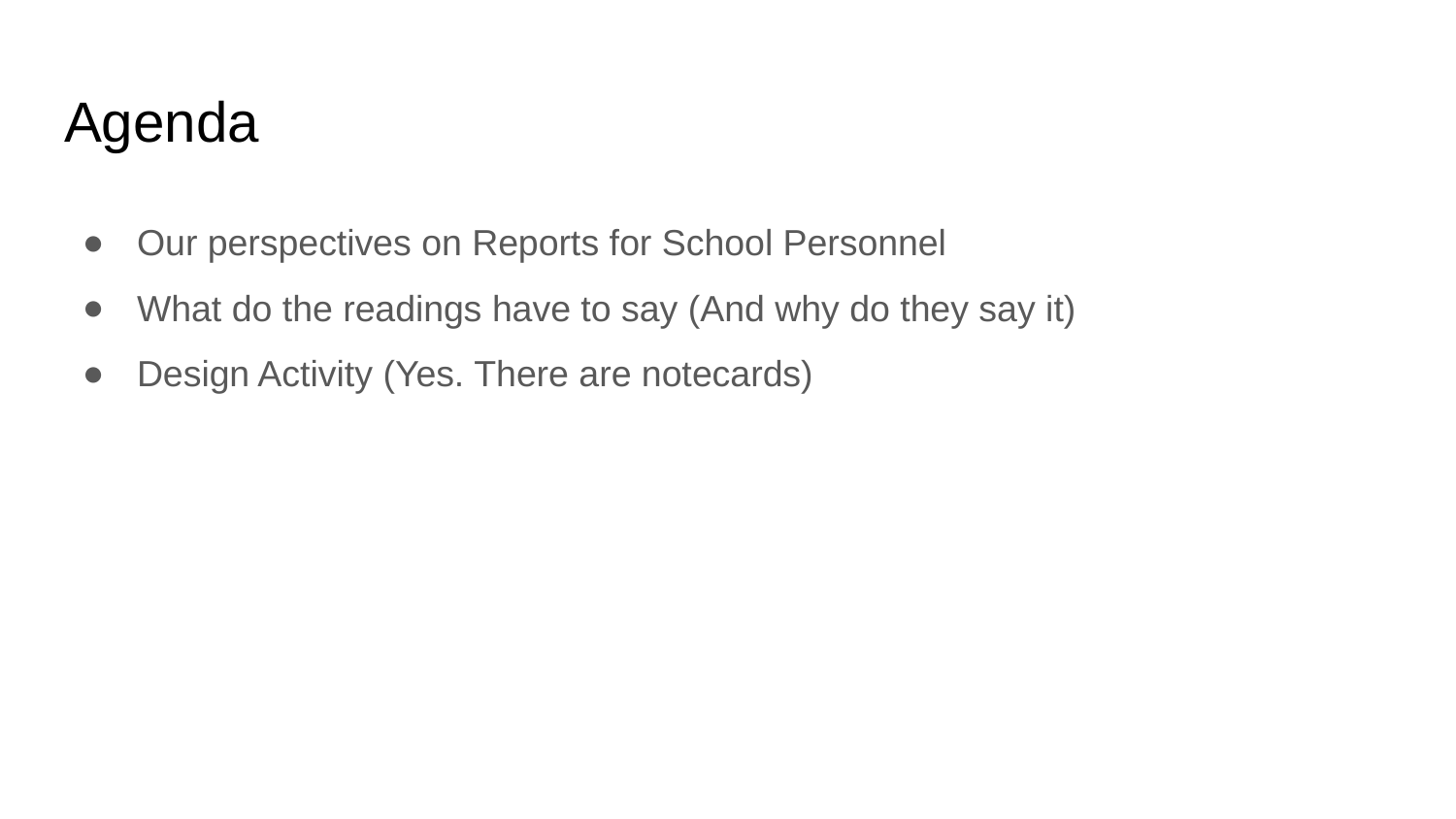

# Agenda
Our perspectives on Reports for School Personnel
What do the readings have to say (And why do they say it)
Design Activity (Yes. There are notecards)